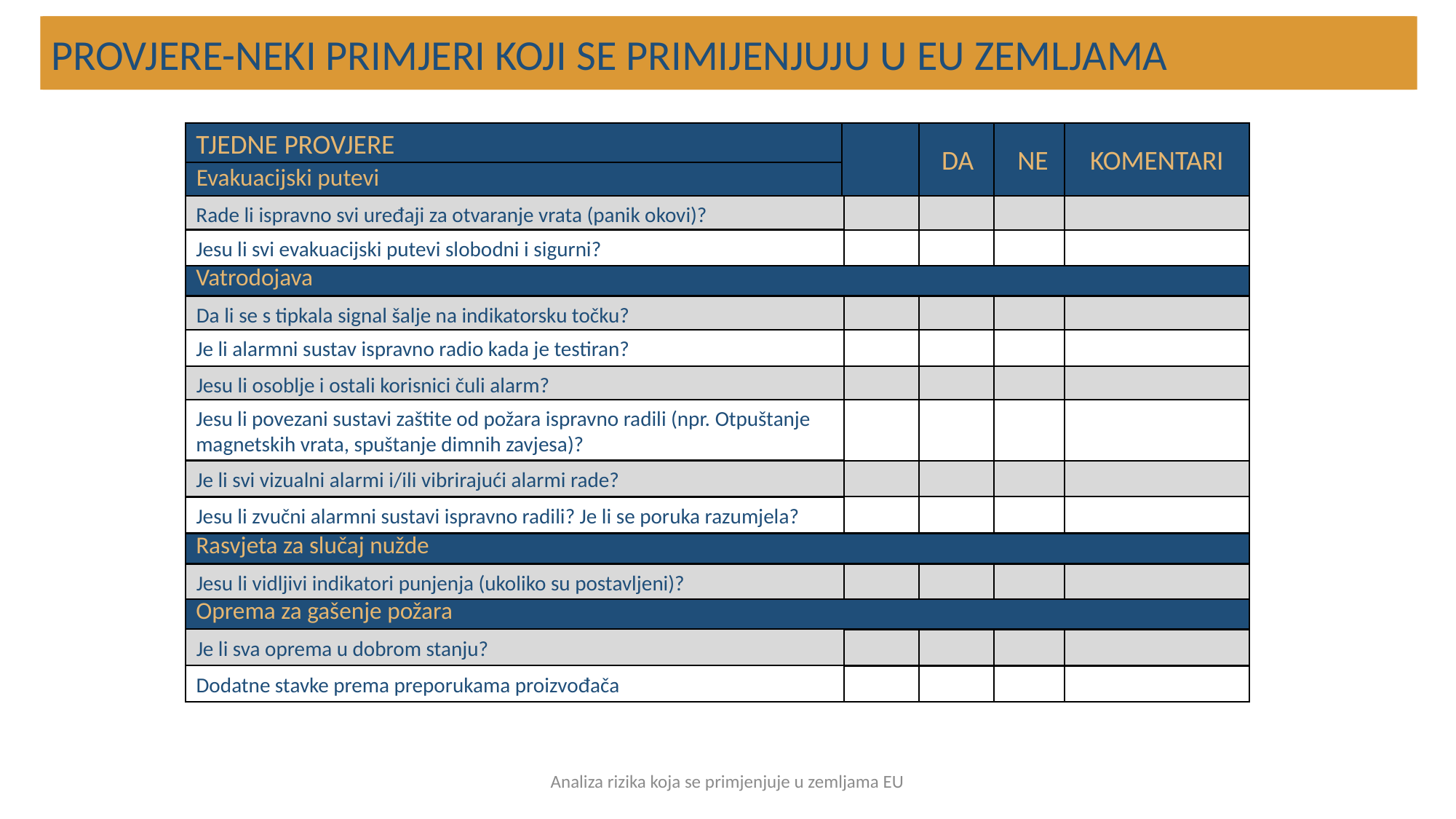

PROVJERE-NEKI PRIMJERI KOJI SE PRIMIJENJUJU U EU ZEMLJAMA
PROVJERE
TJEDNE PROVJERE
DA
NE
KOMENTARI

Evakuacijski putevi
Rade li ispravno svi uređaji za otvaranje vrata (panik okovi)?

Jesu li svi evakuacijski putevi slobodni i sigurni?

Vatrodojava
Da li se s tipkala signal šalje na indikatorsku točku?

Je li alarmni sustav ispravno radio kada je testiran?

Jesu li osoblje i ostali korisnici čuli alarm?

Jesu li povezani sustavi zaštite od požara ispravno radili (npr. Otpuštanje magnetskih vrata, spuštanje dimnih zavjesa)?

Je li svi vizualni alarmi i/ili vibrirajući alarmi rade?

Jesu li zvučni alarmni sustavi ispravno radili? Je li se poruka razumjela?
Rasvjeta za slučaj nužde
Jesu li vidljivi indikatori punjenja (ukoliko su postavljeni)?

Oprema za gašenje požara
Je li sva oprema u dobrom stanju?

Dodatne stavke prema preporukama proizvođača
Analiza rizika koja se primjenjuje u zemljama EU